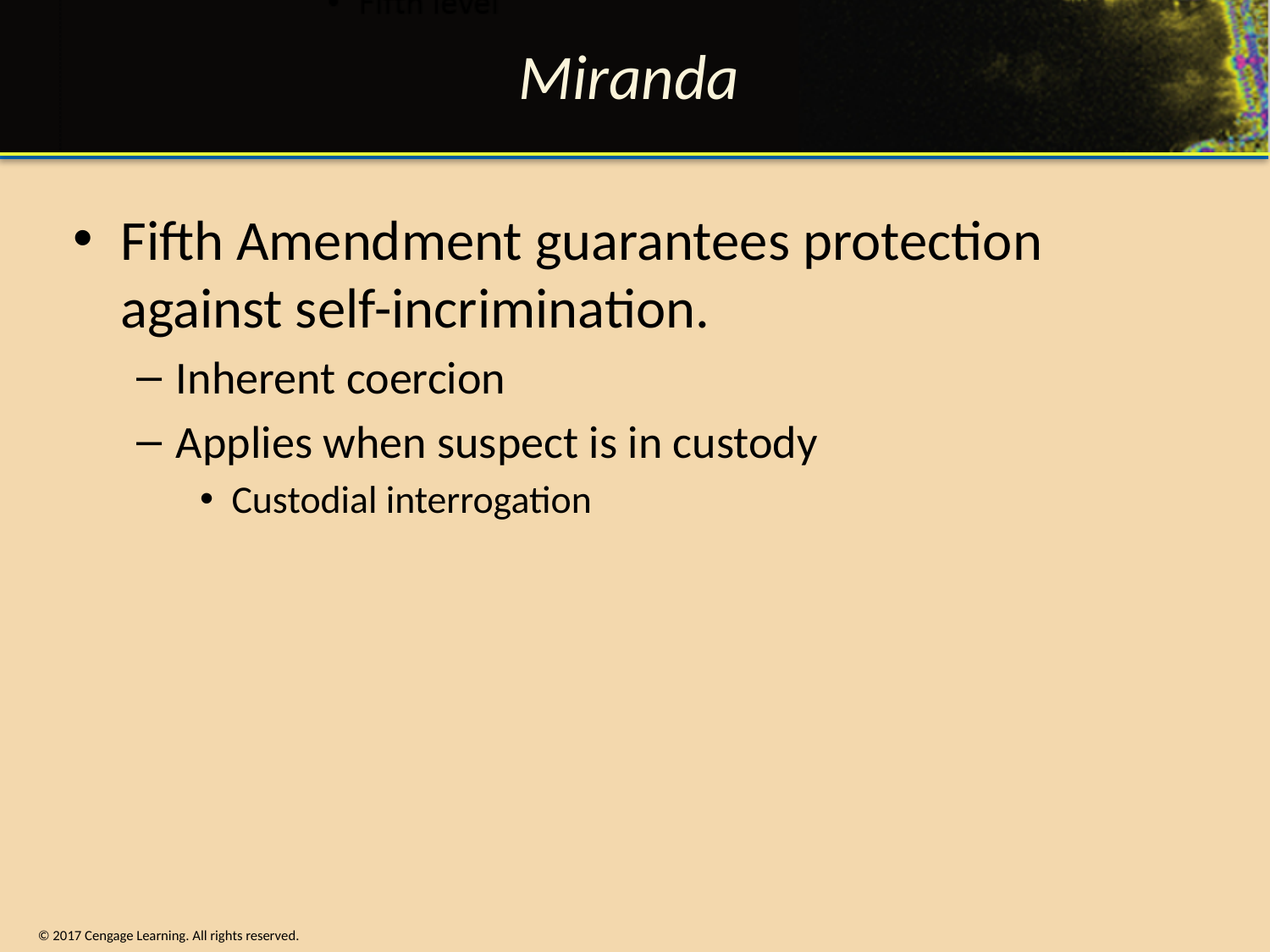

# Miranda
Fifth Amendment guarantees protection against self-incrimination.
Inherent coercion
Applies when suspect is in custody
Custodial interrogation